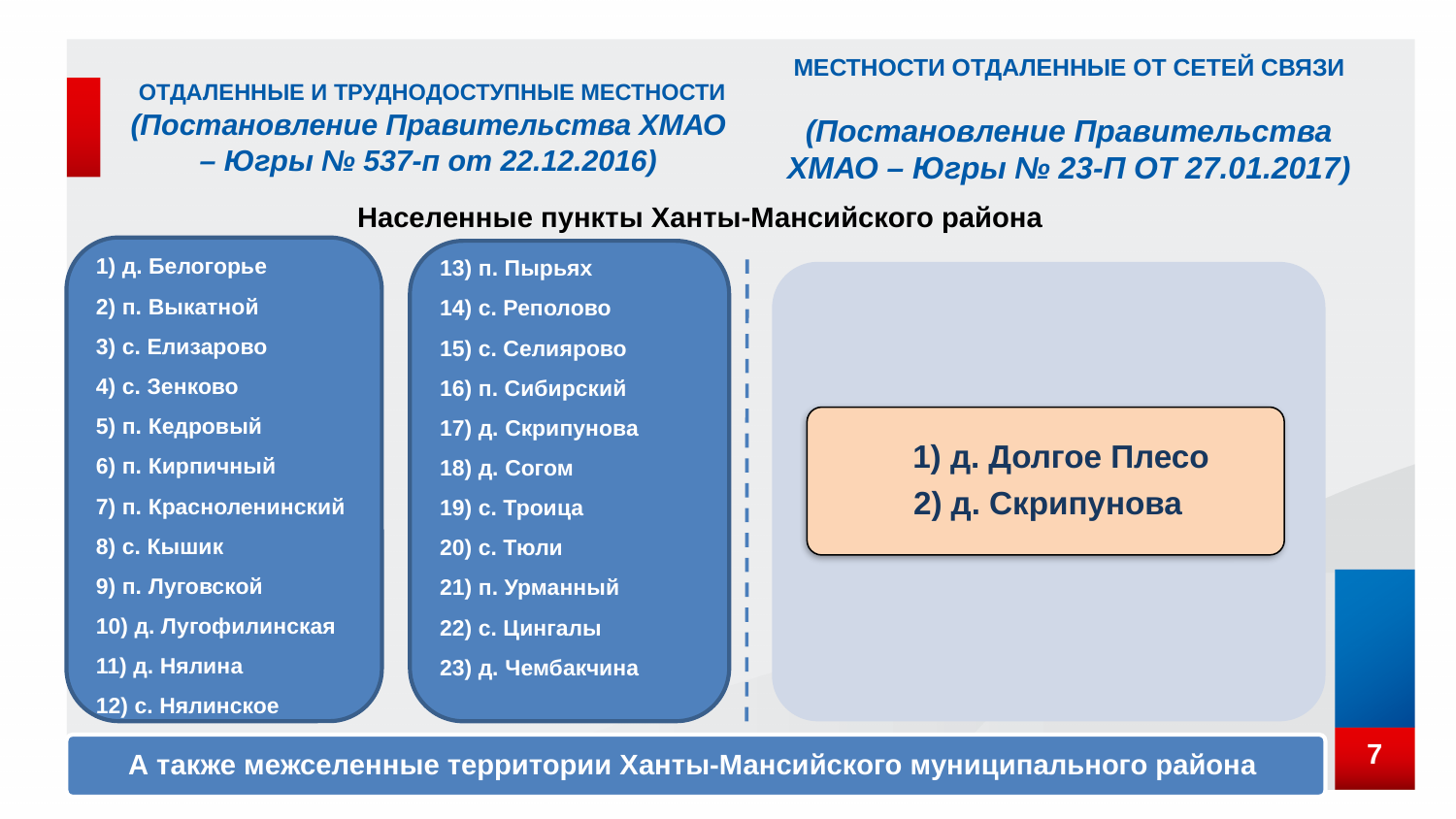

МЕСТНОСТИ ОТДАЛЕННЫЕ ОТ СЕТЕЙ СВЯЗИ
(Постановление Правительства ХМАО – Югры № 23-П ОТ 27.01.2017)
# ОТДАЛЕННЫЕ И ТРУДНОДОСТУПНЫЕ МЕСТНОСТИ (Постановление Правительства ХМАО – Югры № 537-п от 22.12.2016)
Населенные пункты Ханты-Мансийского района

1) д. Белогорье
2) п. Выкатной
3) с. Елизарово
4) с. Зенково
5) п. Кедровый
6) п. Кирпичный
7) п. Красноленинский
8) с. Кышик
9) п. Луговской
10) д. Лугофилинская
11) д. Нялина
12) с. Нялинское

   1) д. Долгое Плесо
2) д. Скрипунова
А также межселенные территории Ханты-Мансийского муниципального района

13) п. Пырьях
14) с. Реполово
15) с. Селиярово
16) п. Сибирский
17) д. Скрипунова
18) д. Согом
19) с. Троица
20) с. Тюли
21) п. Урманный
22) с. Цингалы
23) д. Чембакчина

7